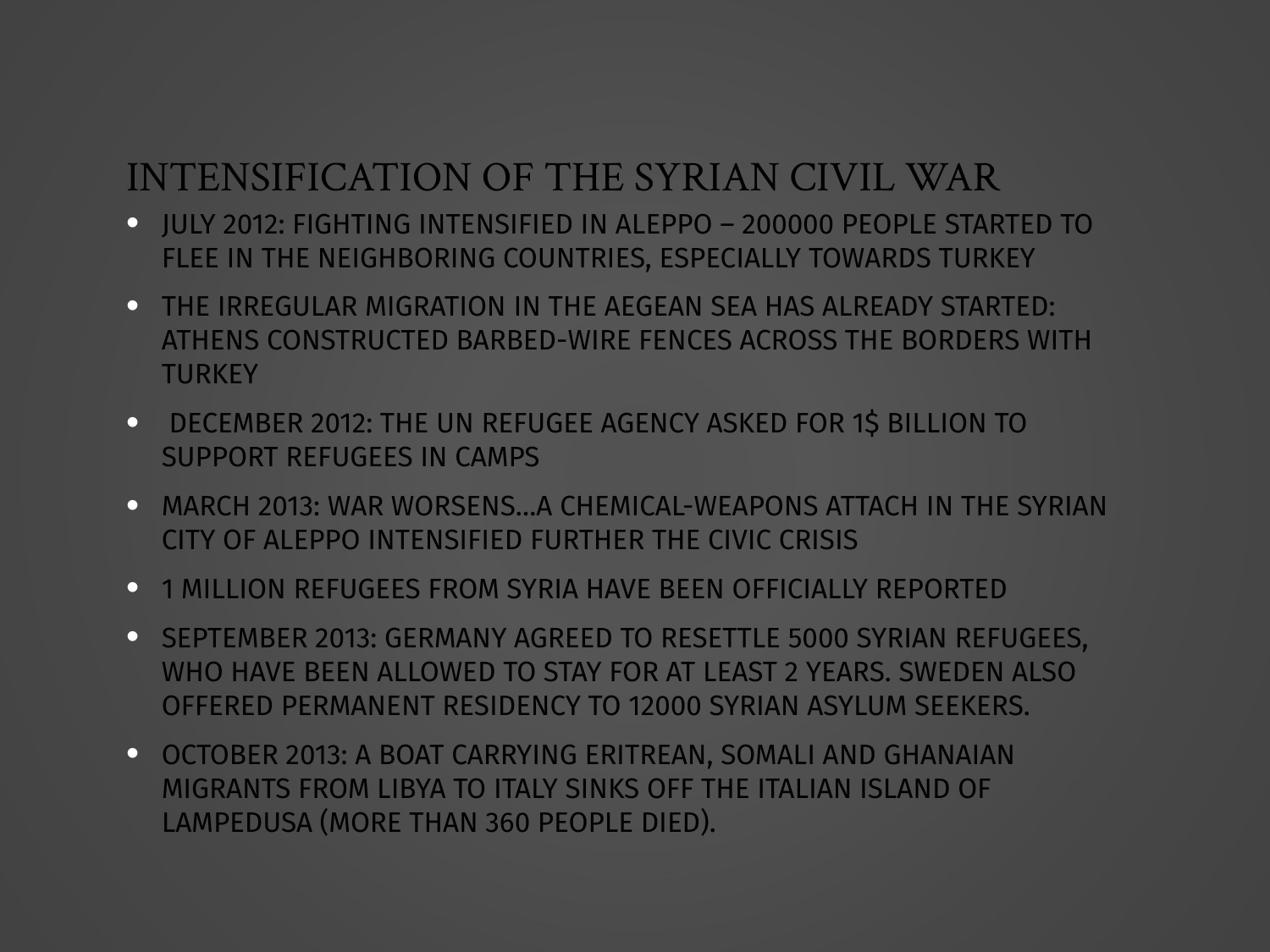

# INTENSIFICATION OF THE SYRIAN CIVIL WAR
July 2012: Fighting intensified in Aleppo – 200000 people started to flee in the neighboring countries, especially towards turkey
The irregular migration in the Aegean sea has already started: Athens constructed barbed-wire fences across the borders with turkey
 December 2012: the un refugee agency asked for 1$ billion to support refugees in camps
March 2013: war worsens…a chemical-weapons attach in the Syrian city of Aleppo intensified further the civic crisis
1 million refugees from Syria have been officially reported
September 2013: Germany agreed to resettle 5000 Syrian refugees, who have been allowed to stay for at least 2 years. Sweden also offered permanent residency to 12000 Syrian asylum seekers.
October 2013: a boat carrying Eritrean, Somali and Ghanaian migrants from Libya to Italy sinks off the Italian island of Lampedusa (more than 360 people died).